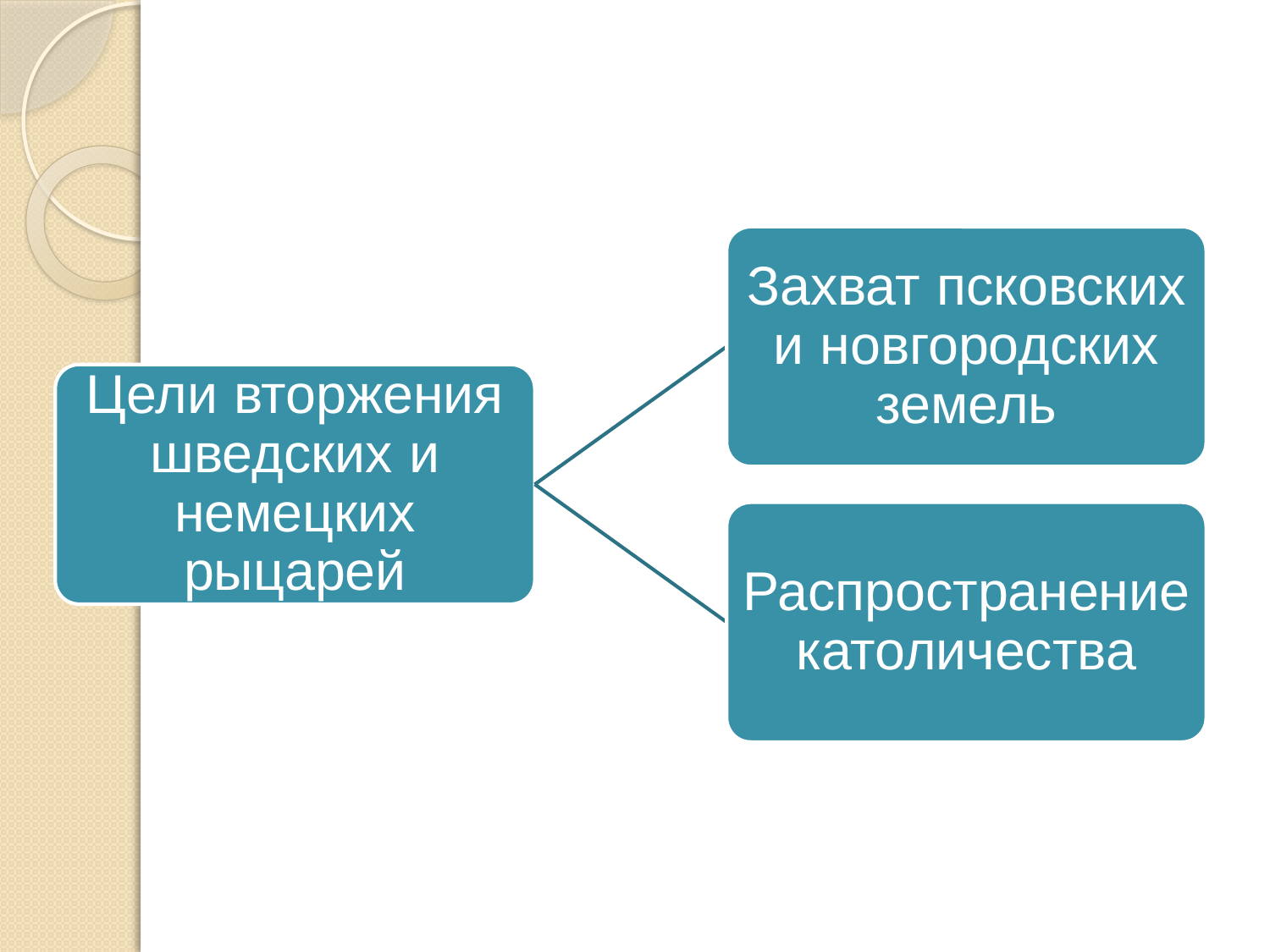

Цели вторжения шведских и немецких рыцарей

Захват псковских и новгородских земель

Распространение католичества